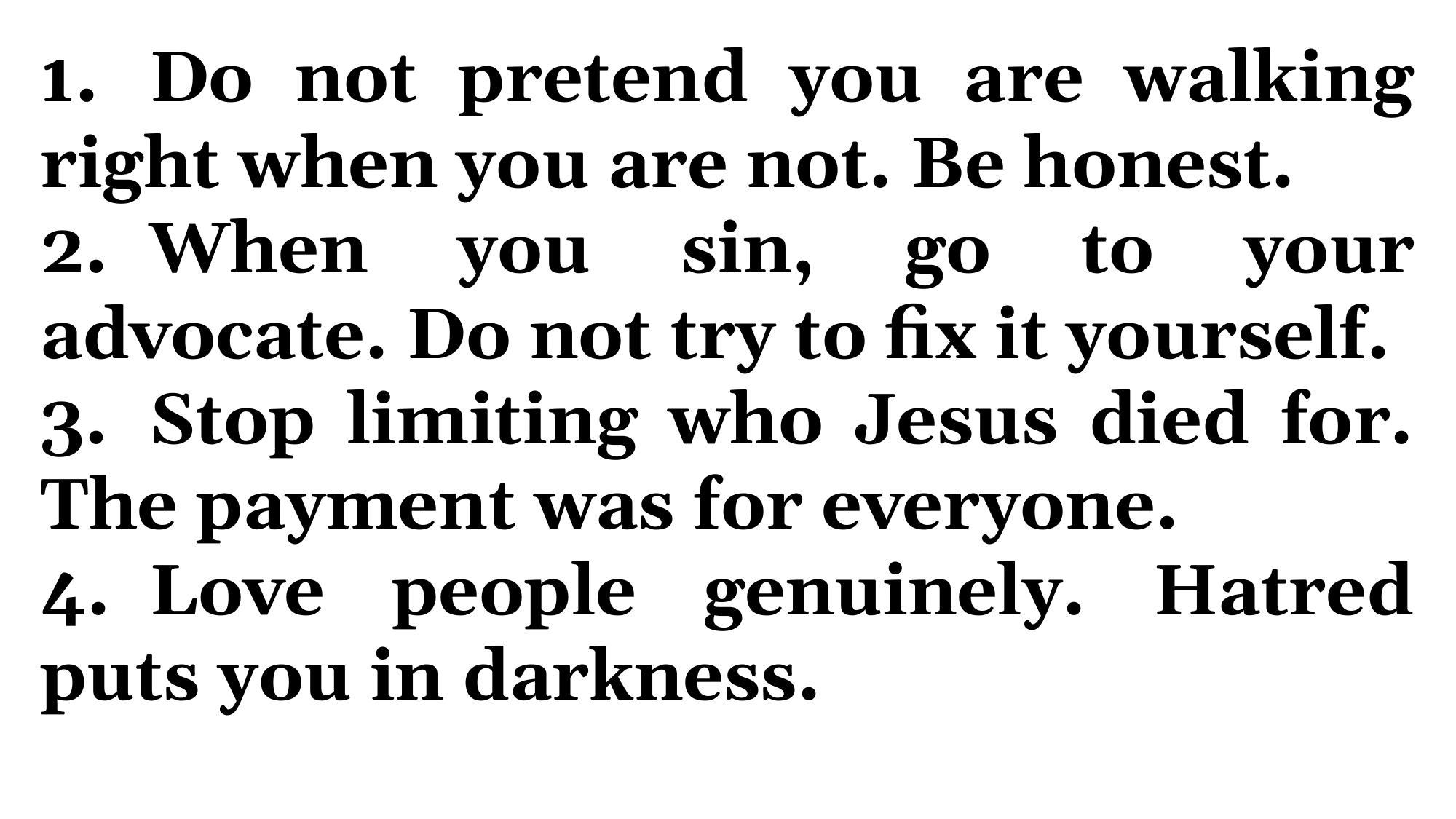

1.	Do not pretend you are walking right when you are not. Be honest.
2.	When you sin, go to your advocate. Do not try to fix it yourself.
3.	Stop limiting who Jesus died for. The payment was for everyone.
4.	Love people genuinely. Hatred puts you in darkness.